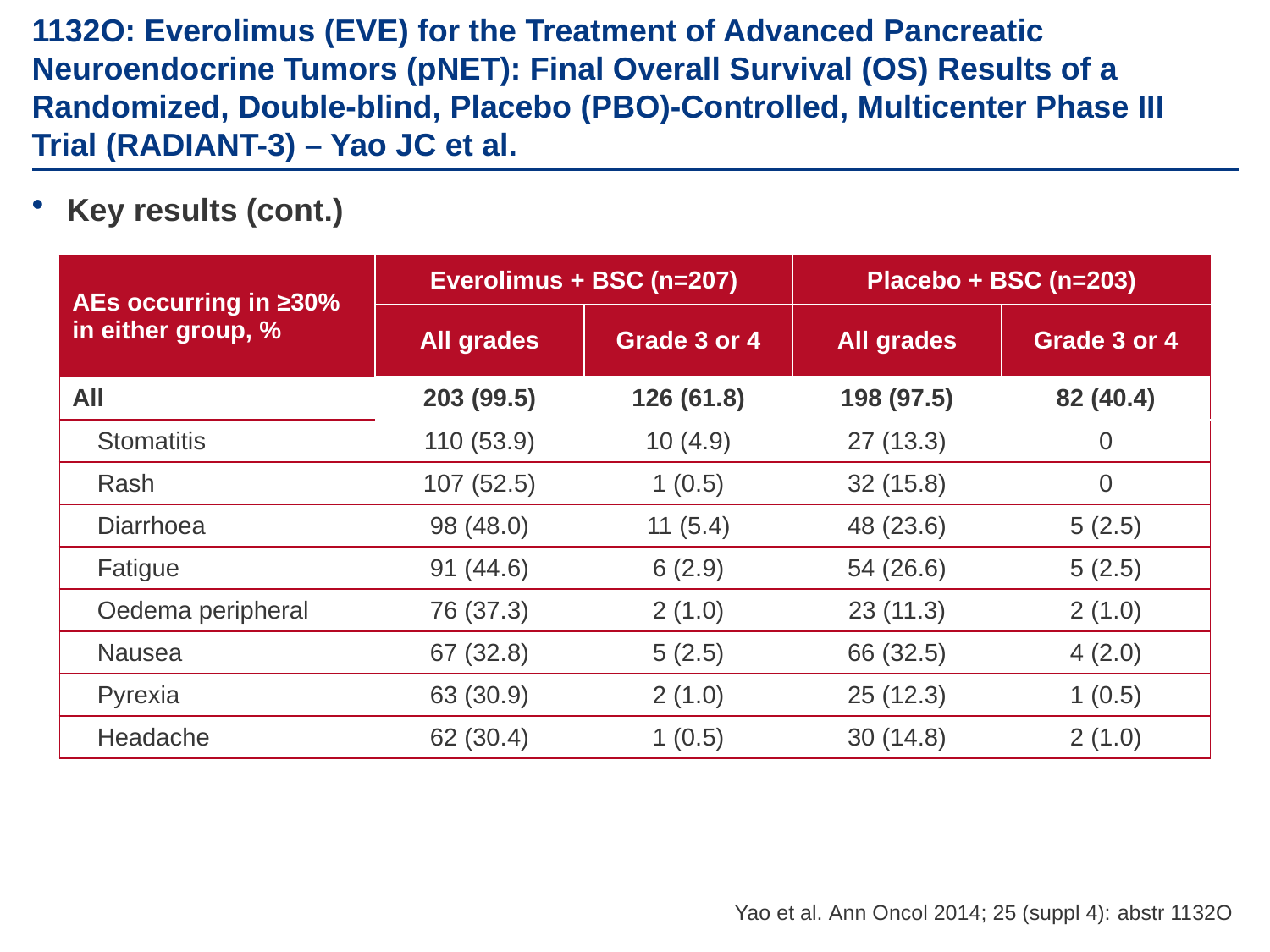

# 1132O: Everolimus (EVE) for the Treatment of Advanced Pancreatic Neuroendocrine Tumors (pNET): Final Overall Survival (OS) Results of a Randomized, Double-blind, Placebo (PBO)-Controlled, Multicenter Phase III Trial (RADIANT-3) – Yao JC et al.
Key results (cont.)

| AEs occurring in ≥30% in either group, % | Everolimus + BSC (n=207) |  | Placebo + BSC (n=203) |  |
| --- | --- | --- | --- | --- |
|  | All grades | Grade 3 or 4 | All grades | Grade 3 or 4 |
| All | 203 (99.5) | 126 (61.8) | 198 (97.5) | 82 (40.4) |
| Stomatitis | 110 (53.9) | 10 (4.9) | 27 (13.3) | 0 |
| Rash | 107 (52.5) | 1 (0.5) | 32 (15.8) | 0 |
| Diarrhoea | 98 (48.0) | 11 (5.4) | 48 (23.6) | 5 (2.5) |
| Fatigue | 91 (44.6) | 6 (2.9) | 54 (26.6) | 5 (2.5) |
| Oedema peripheral | 76 (37.3) | 2 (1.0) | 23 (11.3) | 2 (1.0) |
| Nausea | 67 (32.8) | 5 (2.5) | 66 (32.5) | 4 (2.0) |
| Pyrexia | 63 (30.9) | 2 (1.0) | 25 (12.3) | 1 (0.5) |
| Headache | 62 (30.4) | 1 (0.5) | 30 (14.8) | 2 (1.0) |
Yao et al. Ann Oncol 2014; 25 (suppl 4): abstr 1132O